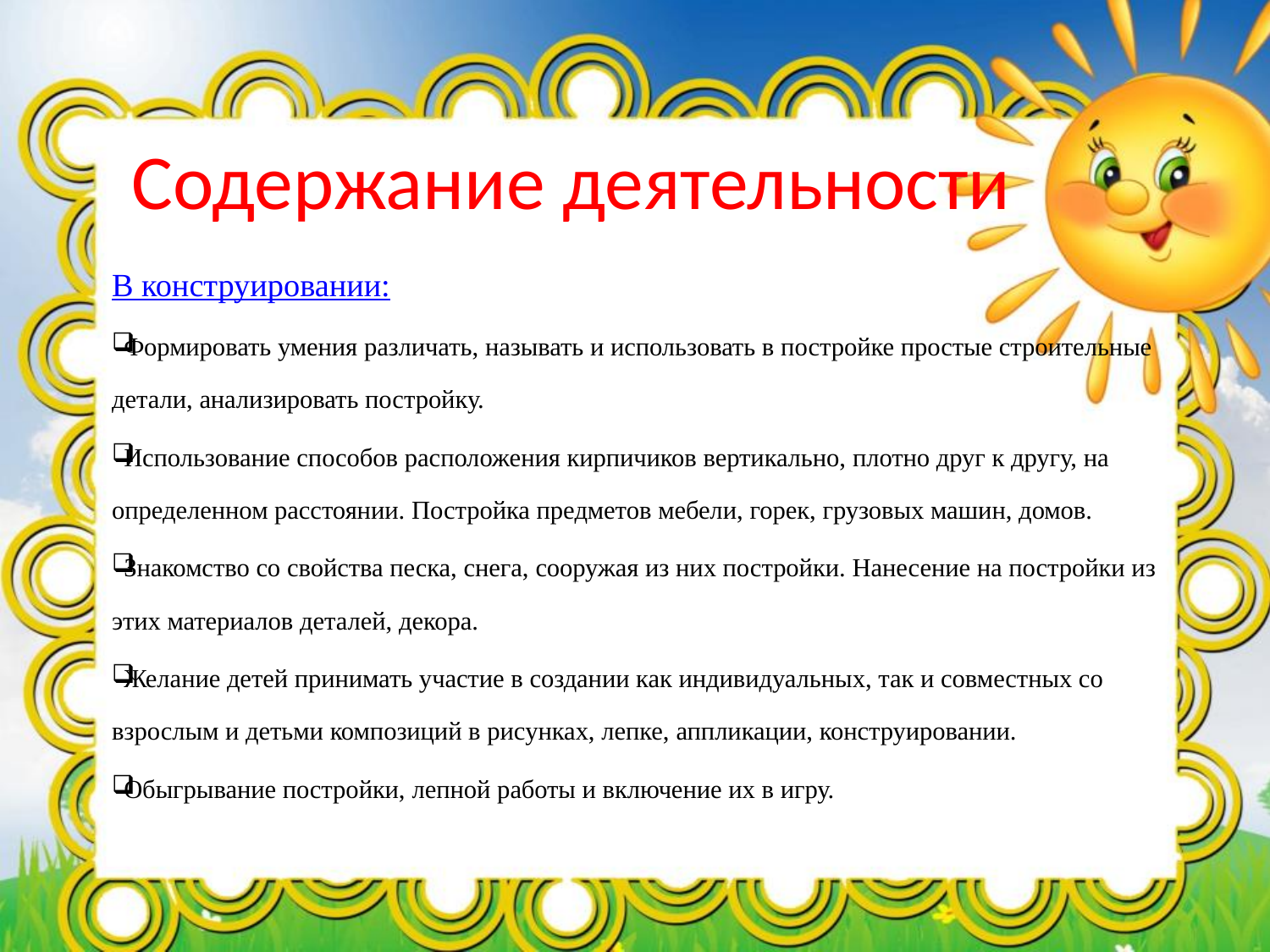

# Содержание деятельности
В конструировании:
 Формировать умения различать, называть и использовать в постройке простые строительные детали, анализировать постройку.
 Использование способов расположения кирпичиков вертикально, плотно друг к другу, на определенном расстоянии. Постройка предметов мебели, горек, грузовых машин, домов.
 Знакомство со свойства песка, снега, сооружая из них постройки. Нанесение на постройки из этих материалов деталей, декора.
 Желание детей принимать участие в создании как индивидуальных, так и совместных со взрослым и детьми композиций в рисунках, лепке, аппликации, конструировании.
 Обыгрывание постройки, лепной работы и включение их в игру.